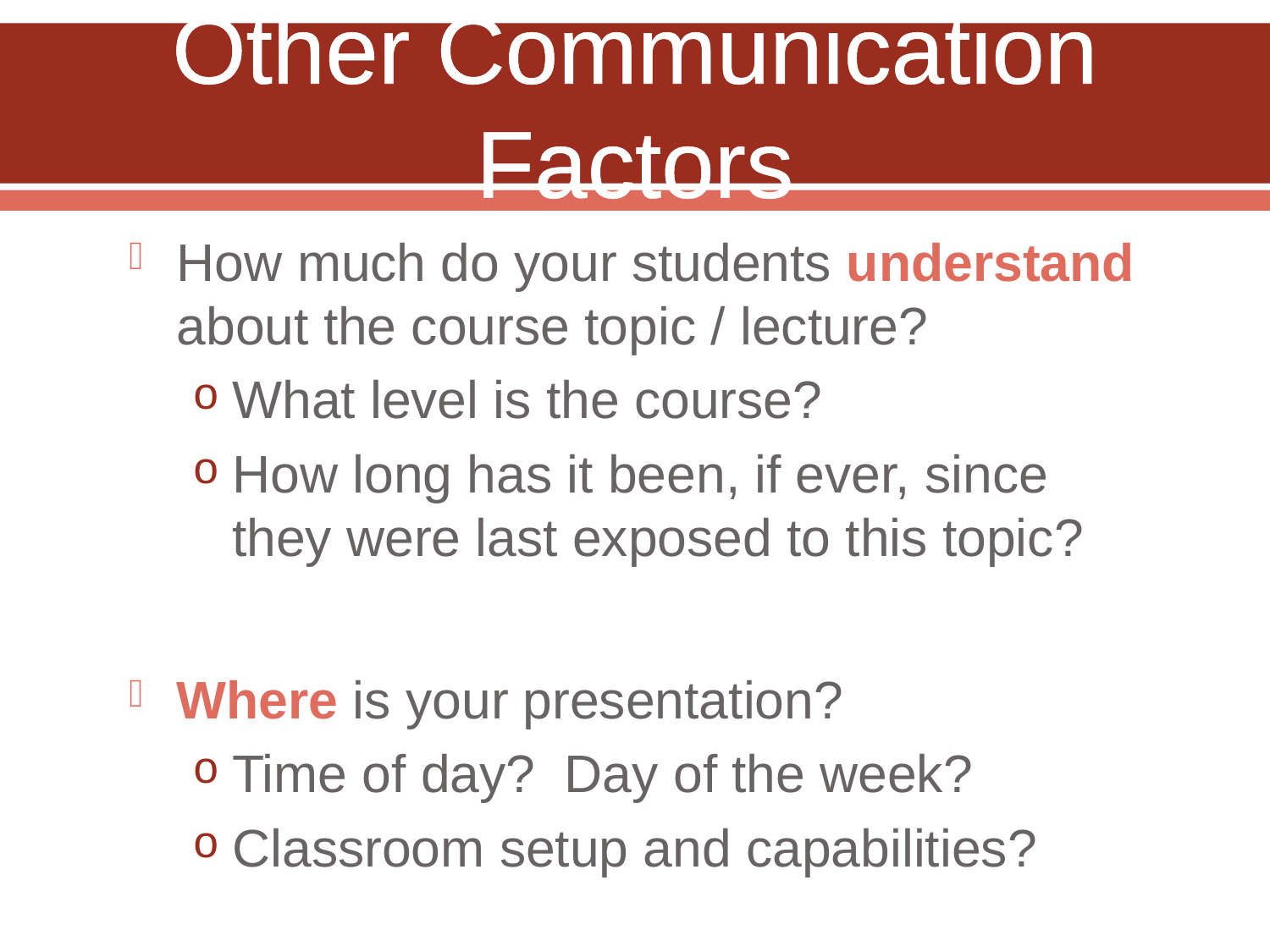

# Other Communication Factors
How much do your students understand about the course topic / lecture?
What level is the course?
How long has it been, if ever, since they were last exposed to this topic?

Where is your presentation?
Time of day?  Day of the week?
Classroom setup and capabilities?